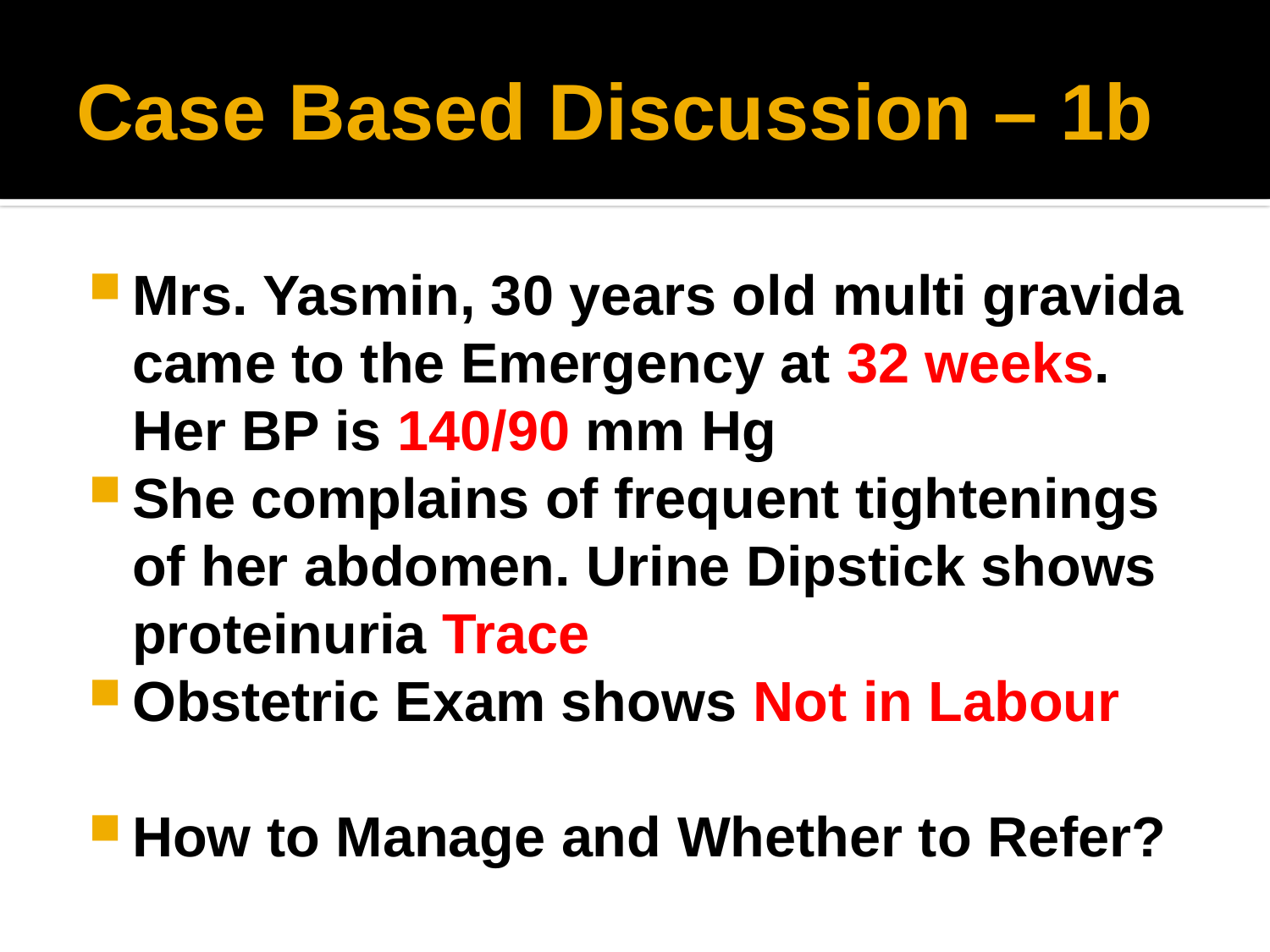

# Case Based Discussion – 1b
Mrs. Yasmin, 30 years old multi gravida came to the Emergency at 32 weeks. Her BP is 140/90 mm Hg
She complains of frequent tightenings of her abdomen. Urine Dipstick shows proteinuria Trace
Obstetric Exam shows Not in Labour

How to Manage and Whether to Refer?